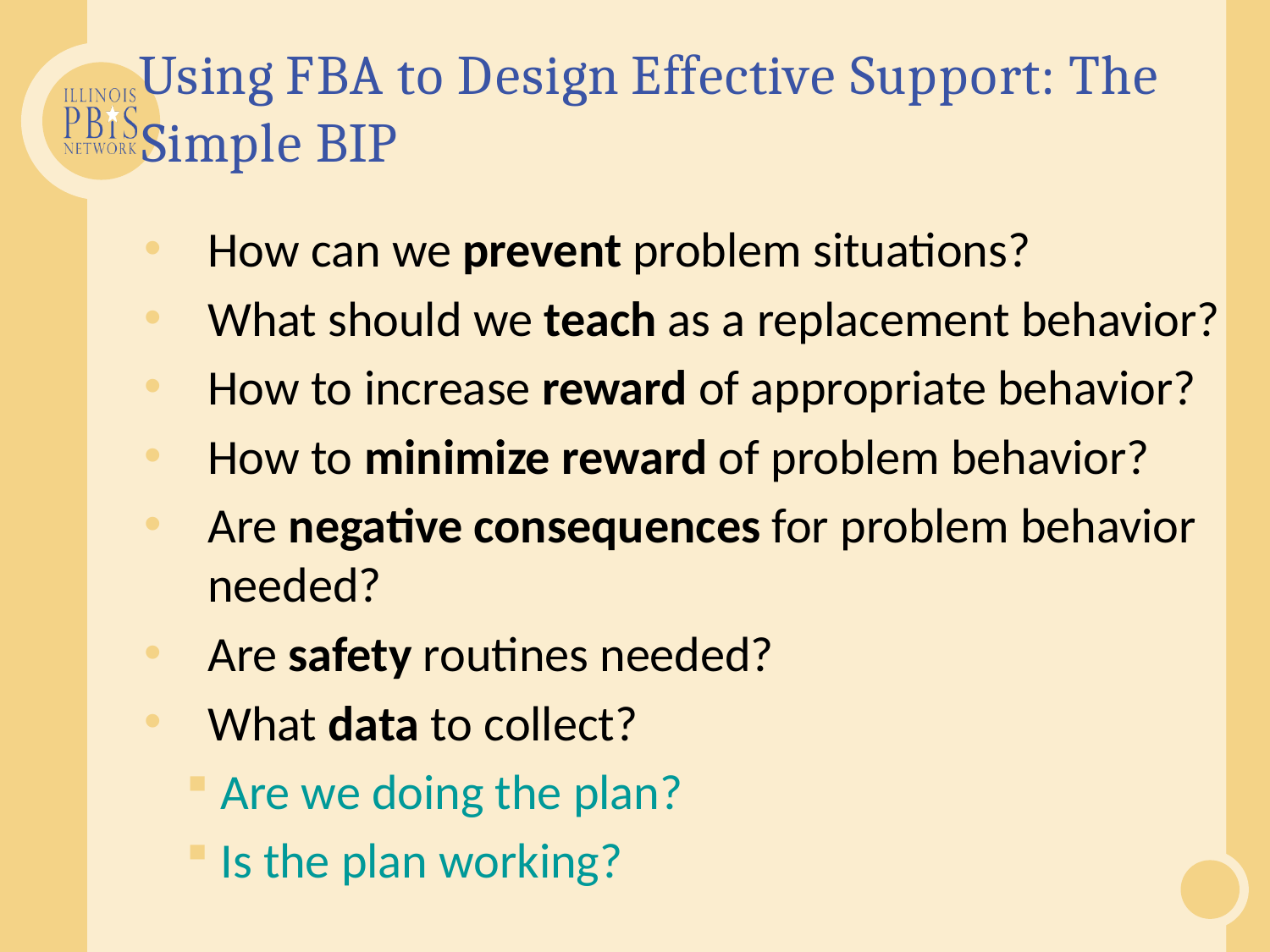

Using FBA to Design Effective Support: The Simple BIP
How can we prevent problem situations?
What should we teach as a replacement behavior?
How to increase reward of appropriate behavior?
How to minimize reward of problem behavior?
Are negative consequences for problem behavior needed?
Are safety routines needed?
What data to collect?
Are we doing the plan?
Is the plan working?